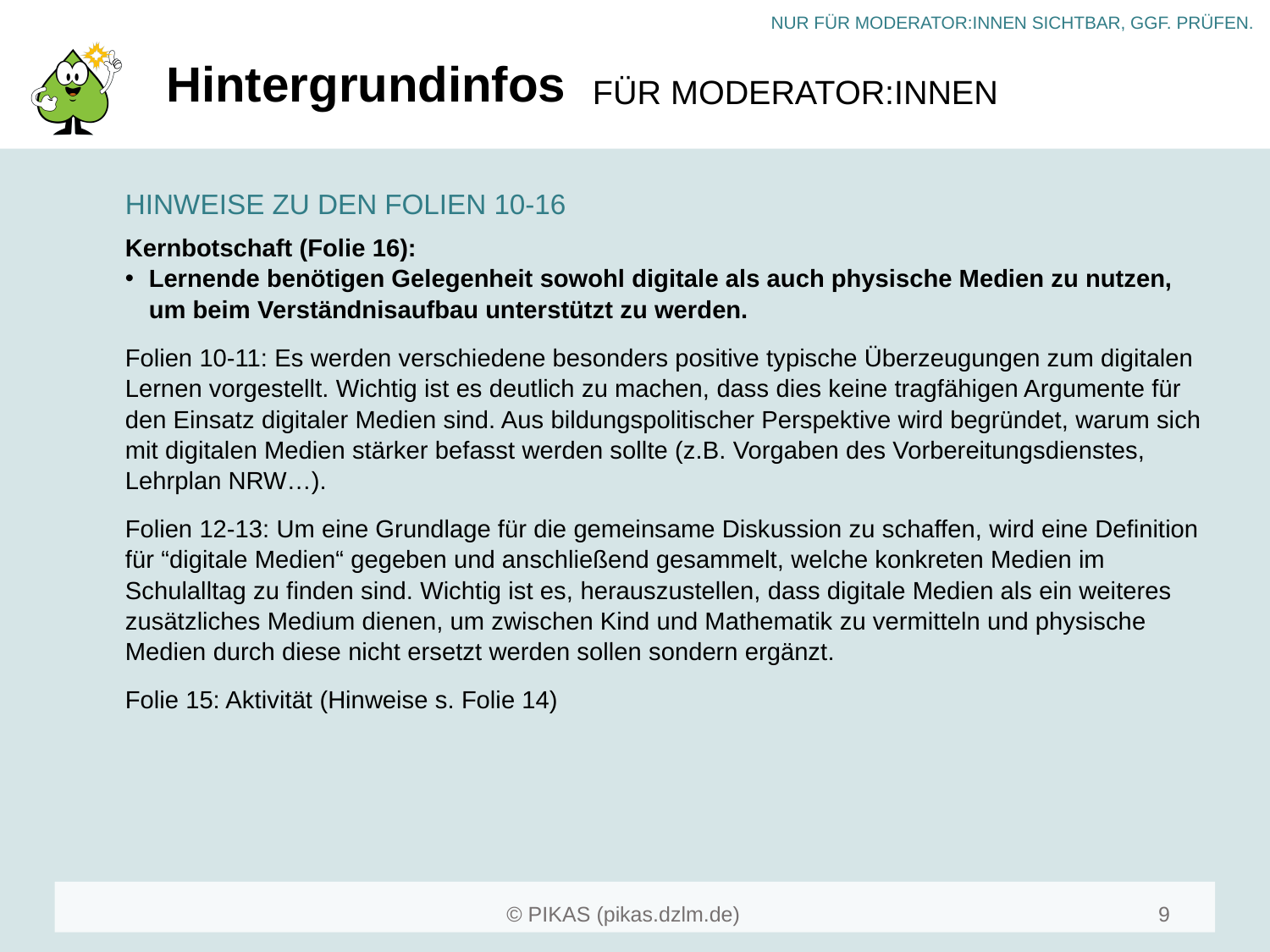

# Hintergrundinfos
HINWEISE ZU DEN FOLIEN 10-16
Kernbotschaft (Folie 16):
Lernende benötigen Gelegenheit sowohl digitale als auch physische Medien zu nutzen, um beim Verständnisaufbau unterstützt zu werden.
Folien 10-11: Es werden verschiedene besonders positive typische Überzeugungen zum digitalen Lernen vorgestellt. Wichtig ist es deutlich zu machen, dass dies keine tragfähigen Argumente für den Einsatz digitaler Medien sind. Aus bildungspolitischer Perspektive wird begründet, warum sich mit digitalen Medien stärker befasst werden sollte (z.B. Vorgaben des Vorbereitungsdienstes, Lehrplan NRW…).
Folien 12-13: Um eine Grundlage für die gemeinsame Diskussion zu schaffen, wird eine Definition für “digitale Medien“ gegeben und anschließend gesammelt, welche konkreten Medien im Schulalltag zu finden sind. Wichtig ist es, herauszustellen, dass digitale Medien als ein weiteres zusätzliches Medium dienen, um zwischen Kind und Mathematik zu vermitteln und physische Medien durch diese nicht ersetzt werden sollen sondern ergänzt.
Folie 15: Aktivität (Hinweise s. Folie 14)

9